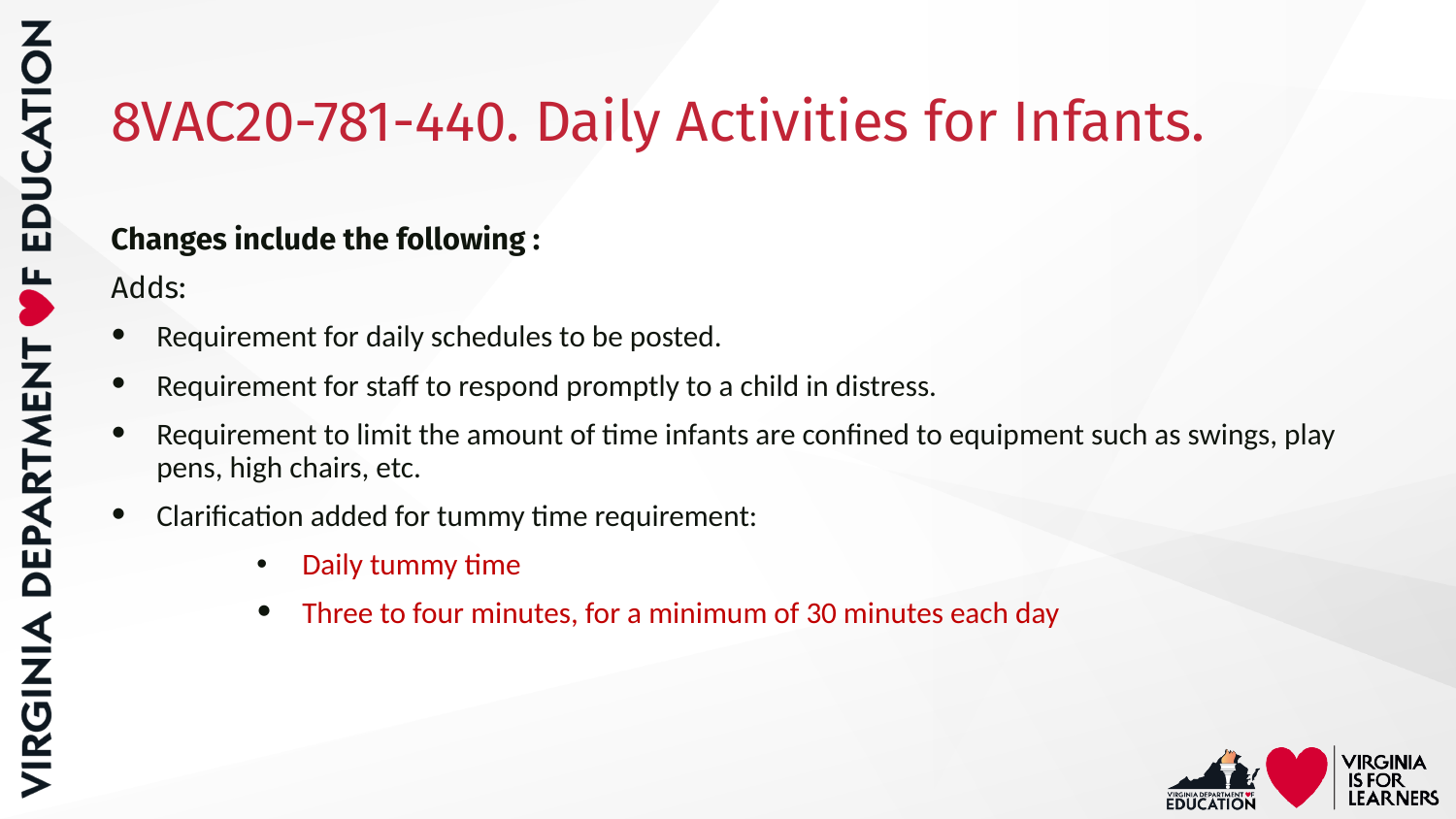

# 8VAC20-781-440. Daily Activities for Infants.
Changes include the following :
Adds:
Requirement for daily schedules to be posted.
Requirement for staff to respond promptly to a child in distress.
Requirement to limit the amount of time infants are confined to equipment such as swings, play pens, high chairs, etc.
Clarification added for tummy time requirement:
Daily tummy time
Three to four minutes, for a minimum of 30 minutes each day